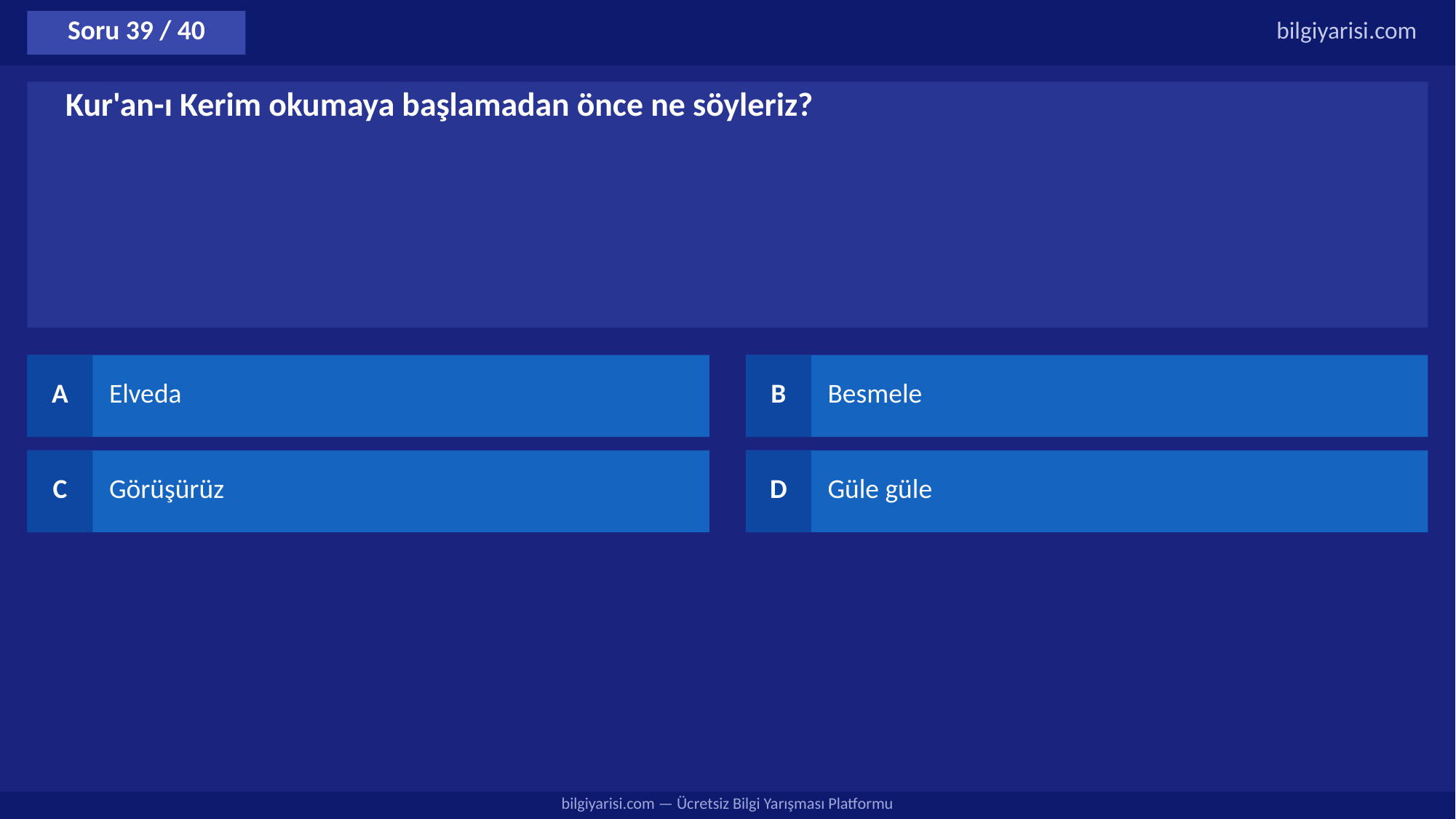

Soru 39 / 40
bilgiyarisi.com

Kur'an-ı Kerim okumaya başlamadan önce ne söyleriz?

A
Elveda

B
Besmele

C
Görüşürüz

D
Güle güle
bilgiyarisi.com — Ücretsiz Bilgi Yarışması Platformu